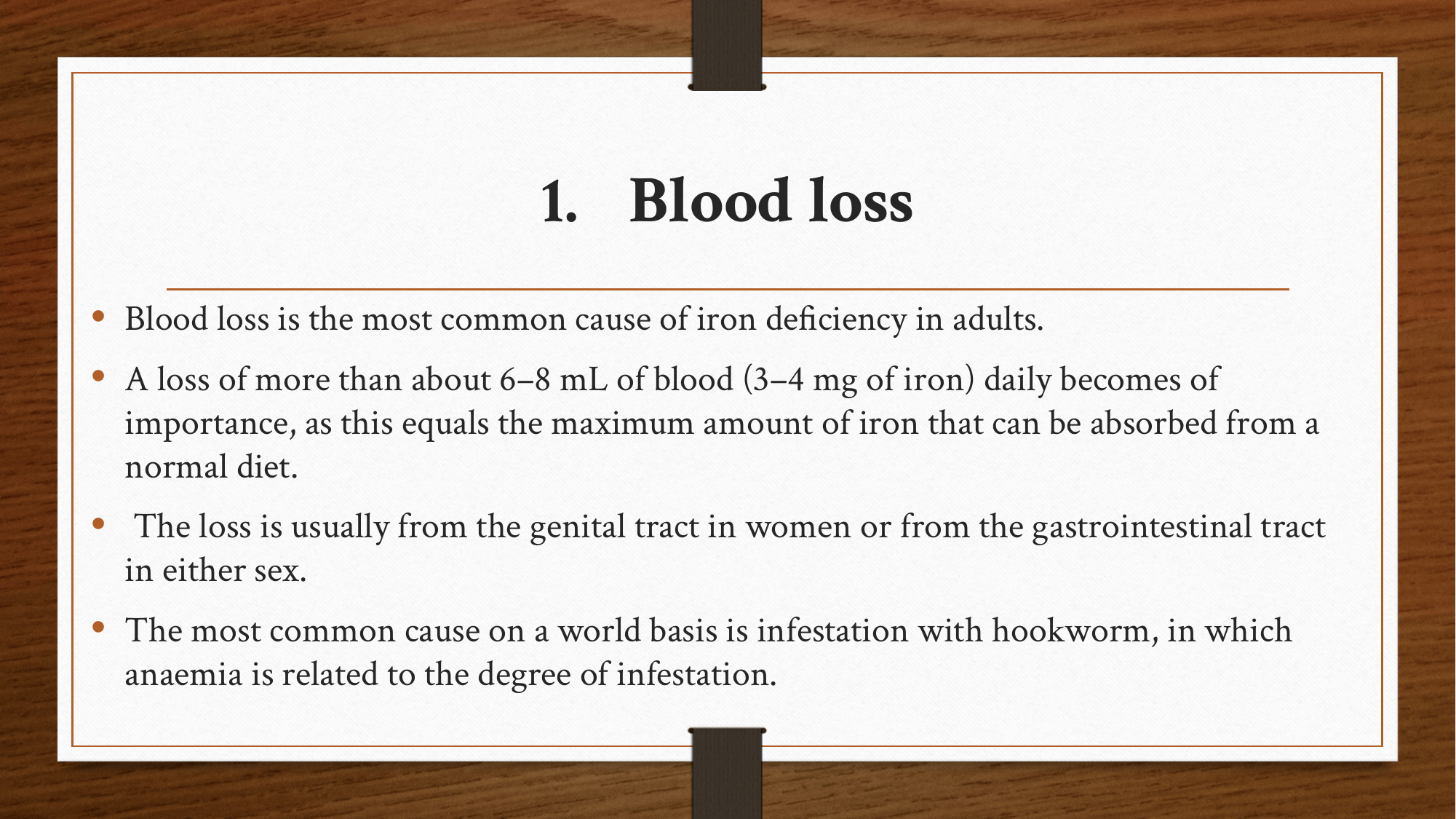

# Blood loss
Blood loss is the most common cause of iron deficiency in adults.
A loss of more than about 6–8 mL of blood (3–4 mg of iron) daily becomes of importance, as this equals the maximum amount of iron that can be absorbed from a normal diet.
 The loss is usually from the genital tract in women or from the gastrointestinal tract in either sex.
The most common cause on a world basis is infestation with hookworm, in which anaemia is related to the degree of infestation.